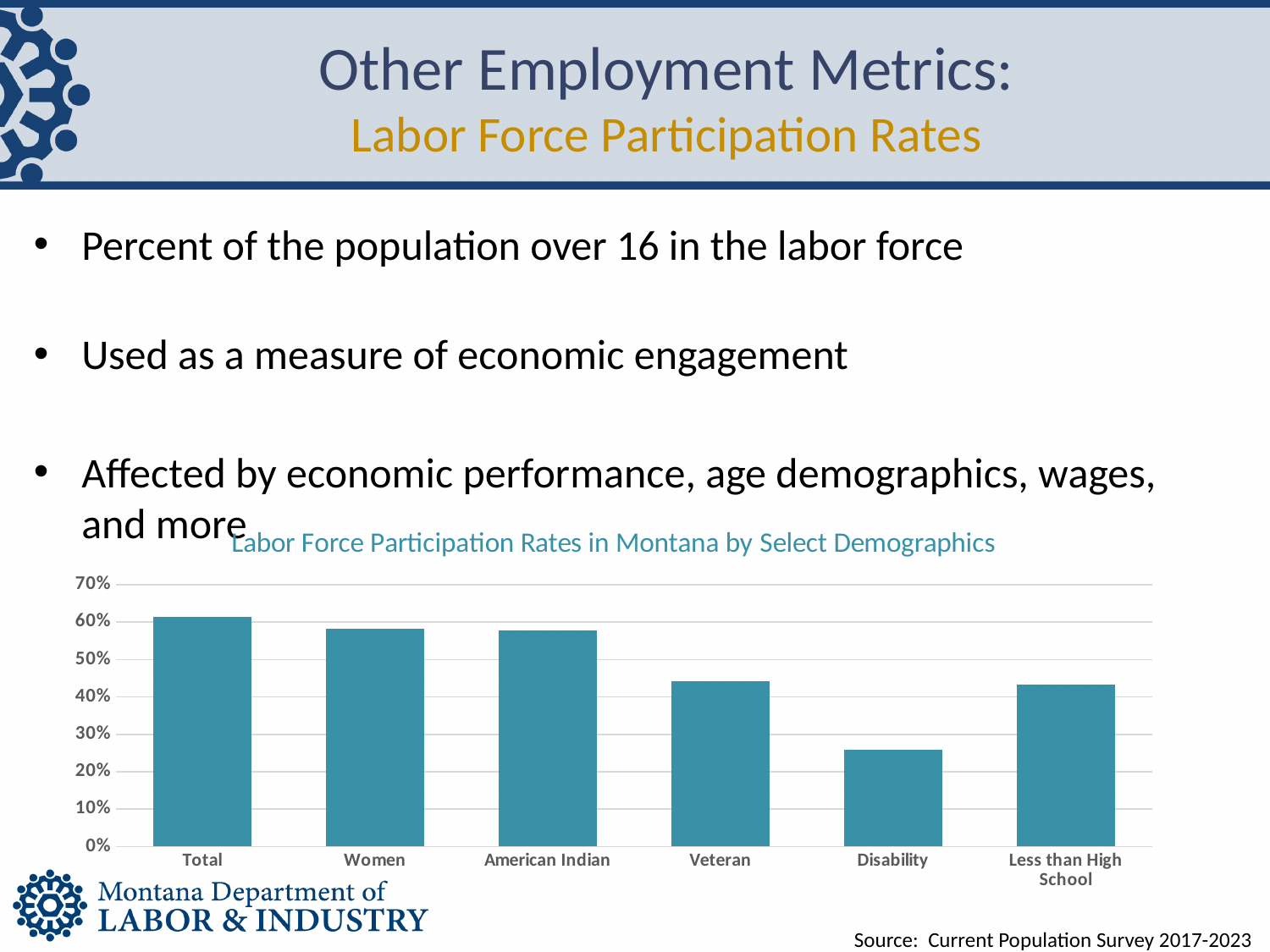

# Other Employment Metrics: Labor Force Participation Rates
Percent of the population over 16 in the labor force

Used as a measure of economic engagement

Affected by economic performance, age demographics, wages, and more

### Chart: Labor Force Participation Rates in Montana by Select Demographics

| Category |  |
|---|---|
| Total | 0.615 |
| Women | 0.582 |
| American Indian | 0.579 |
| Veteran | 0.443 |
| Disability | 0.259 |
| Less than High School | 0.433 |
Source:  Current Population Survey 2017-2023